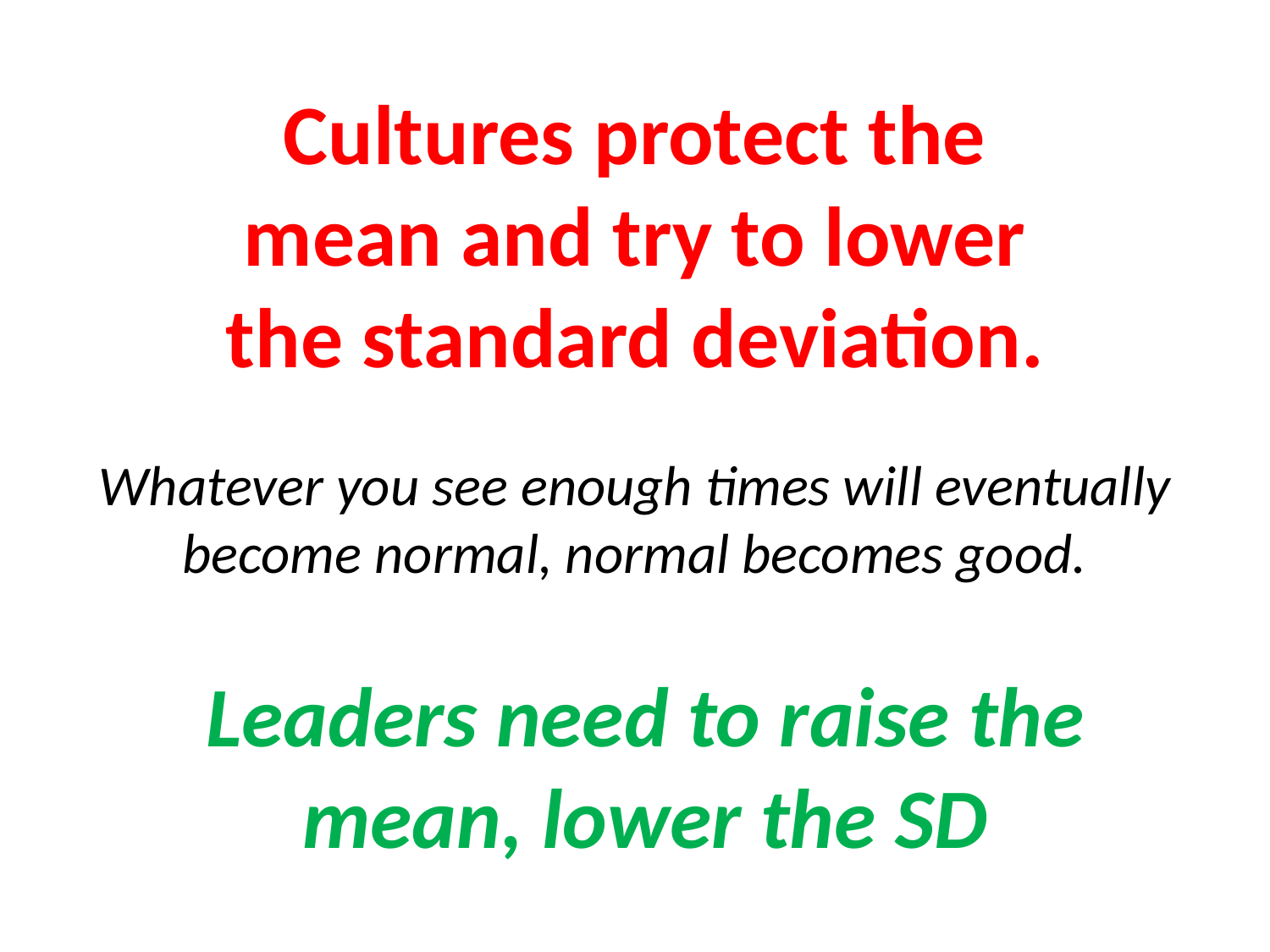

Cultures protect the mean and try to lower the standard deviation.
Whatever you see enough times will eventually become normal, normal becomes good.
Leaders need to raise the mean, lower the SD